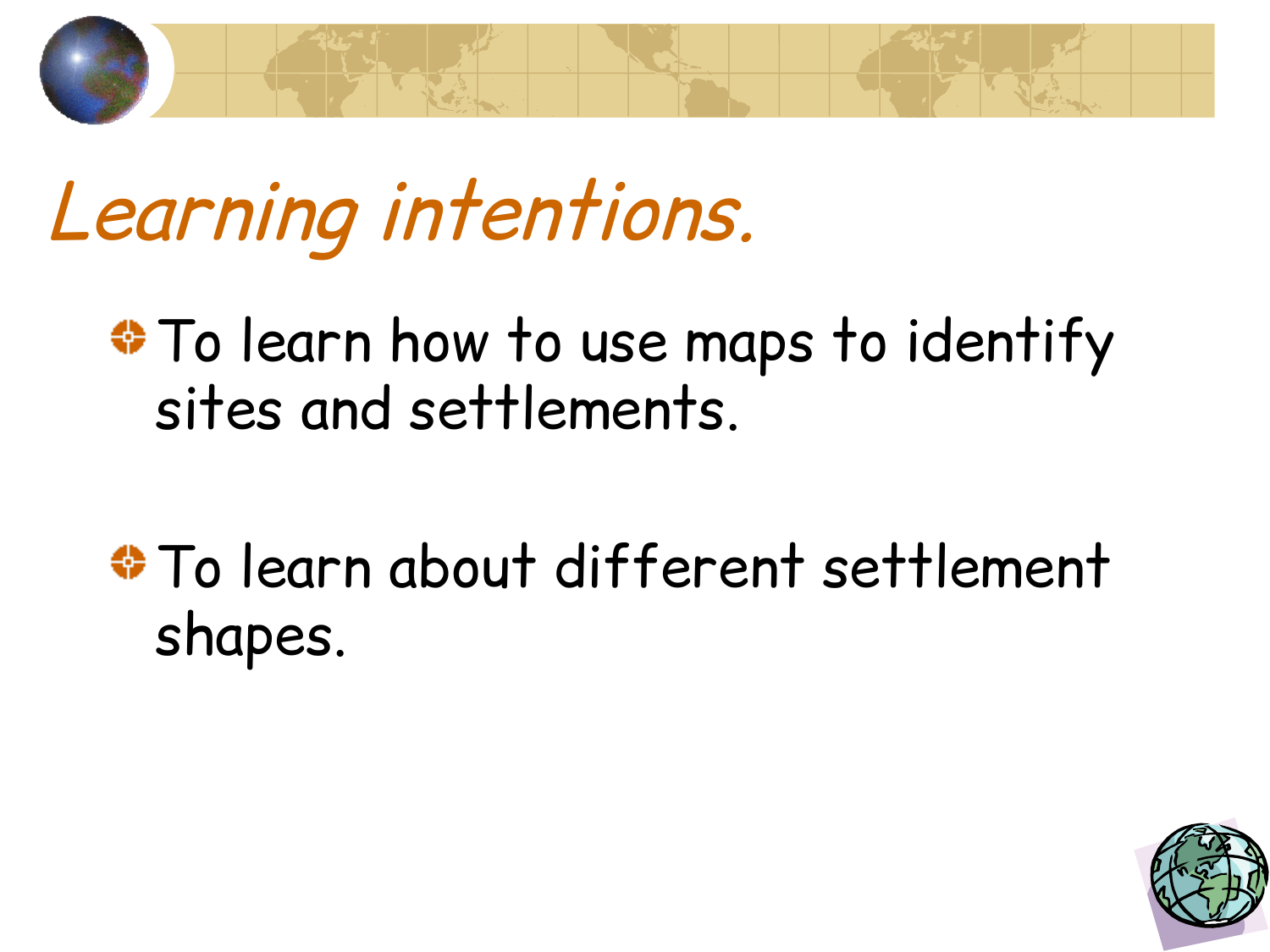

# Learning intentions.
To learn how to use maps to identify sites and settlements.

To learn about different settlement shapes.